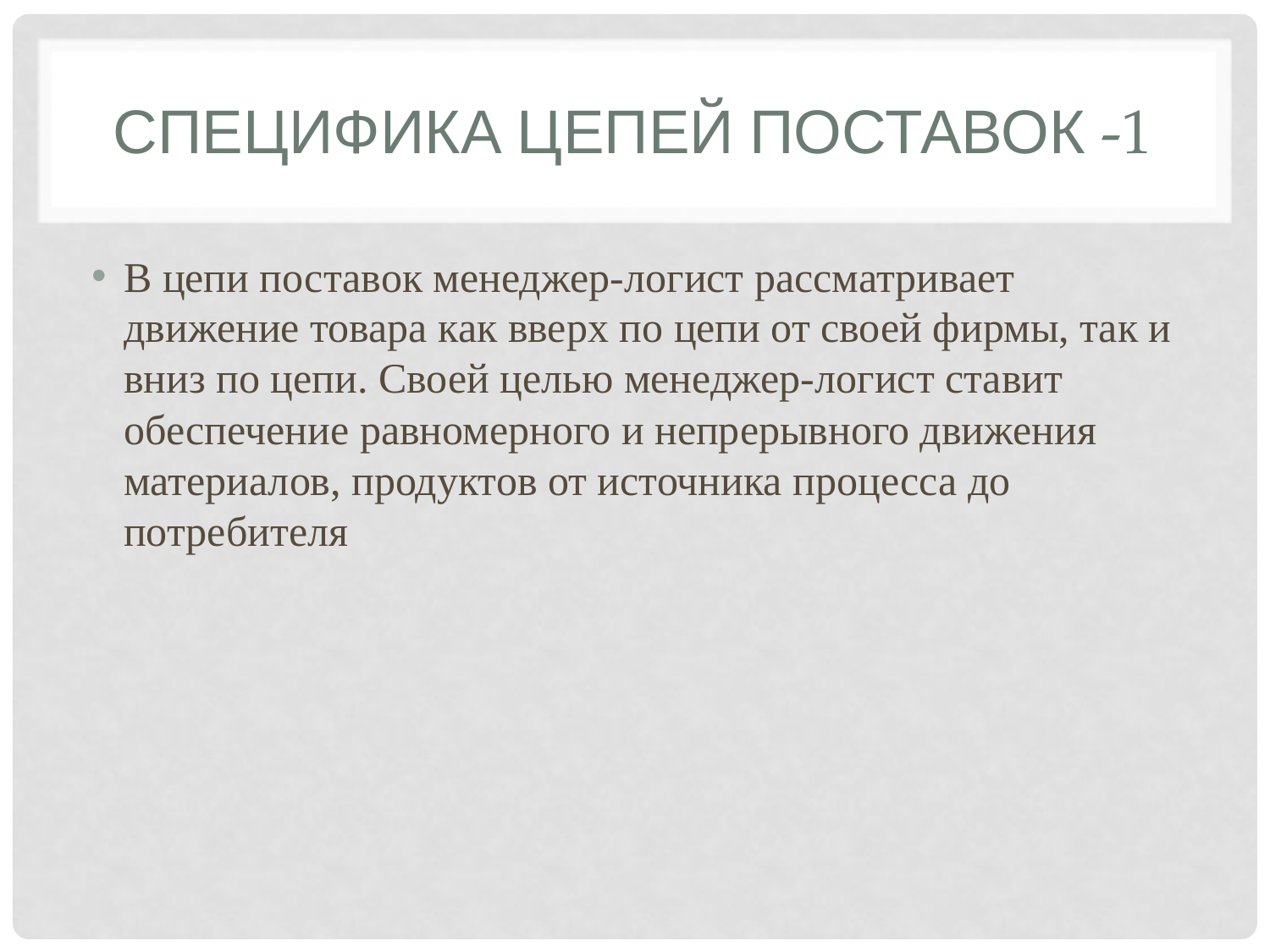

# Специфика цепей поставок -1
В цепи поставок менеджер-логист рассматривает движение товара как вверх по цепи от своей фирмы, так и вниз по цепи. Своей целью менеджер-логист ставит обеспечение равномерного и непрерывного движения материалов, продуктов от источника процесса до потребителя